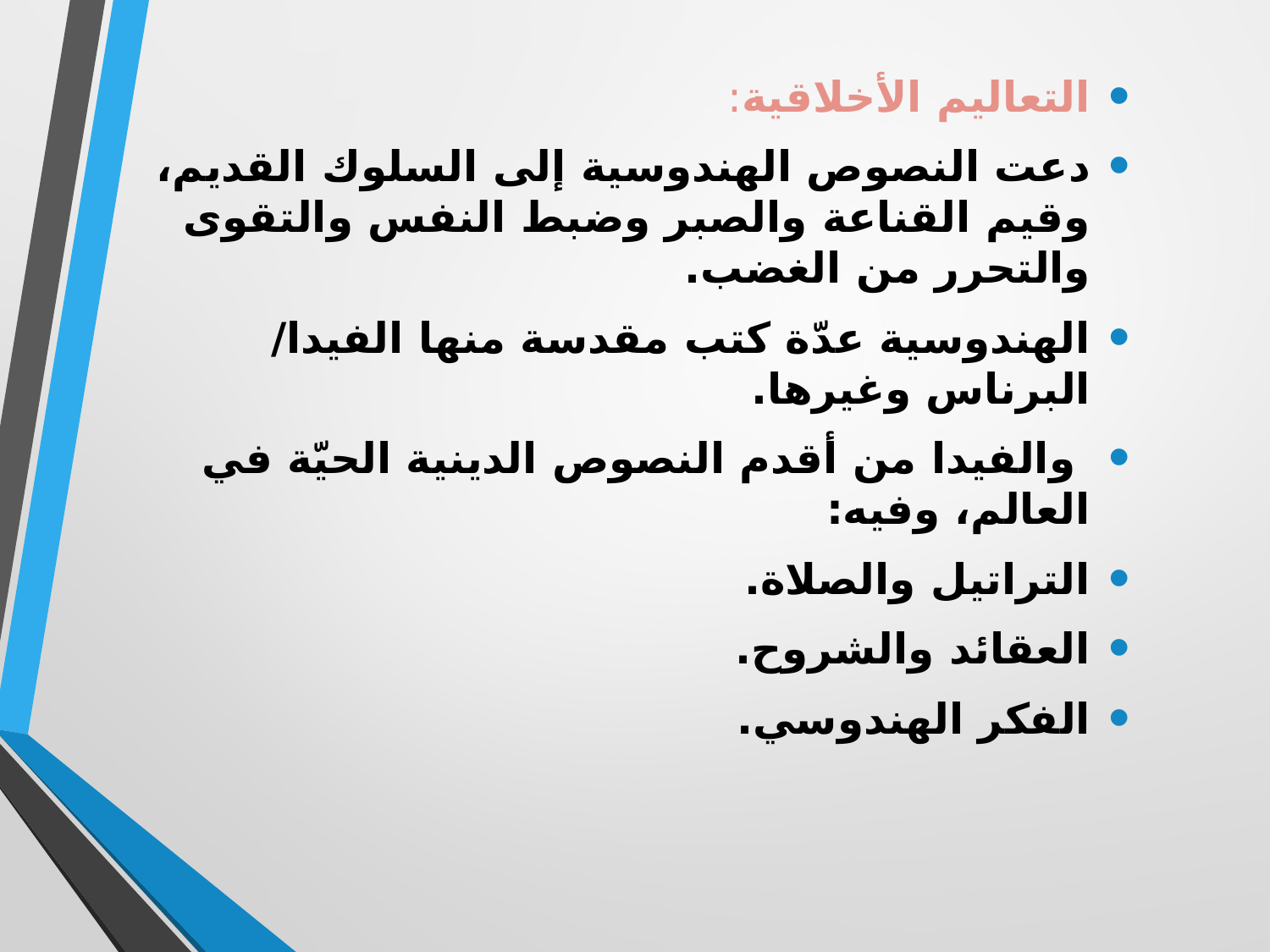

التعاليم الأخلاقية:
دعت النصوص الهندوسية إلى السلوك القديم، وقيم القناعة والصبر وضبط النفس والتقوى والتحرر من الغضب.
الهندوسية عدّة كتب مقدسة منها الفيدا/ البرناس وغيرها.
 والفيدا من أقدم النصوص الدينية الحيّة في العالم، وفيه:
التراتيل والصلاة.
العقائد والشروح.
الفكر الهندوسي.